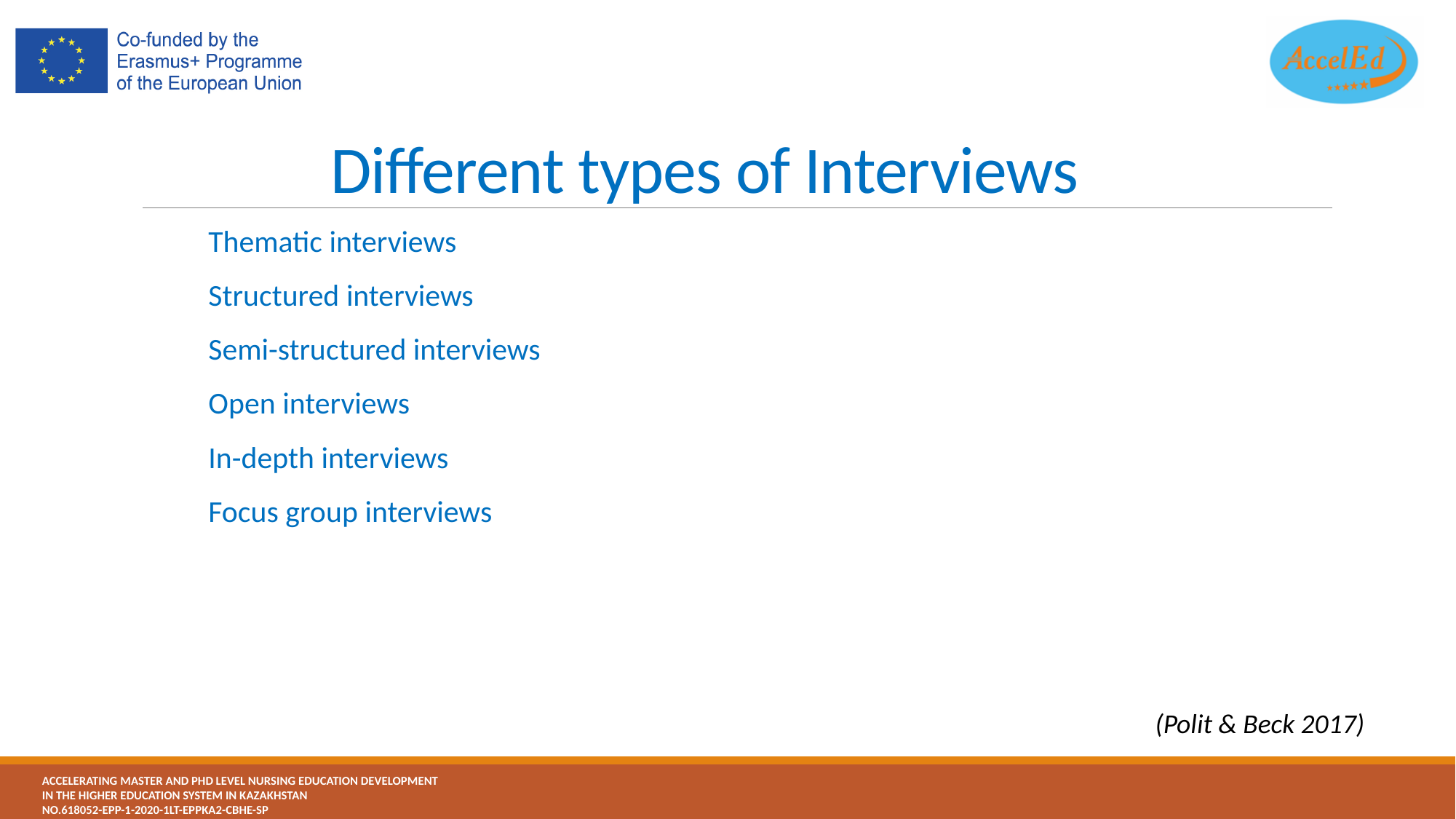

# Different types of Interviews
Thematic interviews
Structured interviews
Semi-structured interviews
Open interviews
In-depth interviews
Focus group interviews

(Polit & Beck 2017)